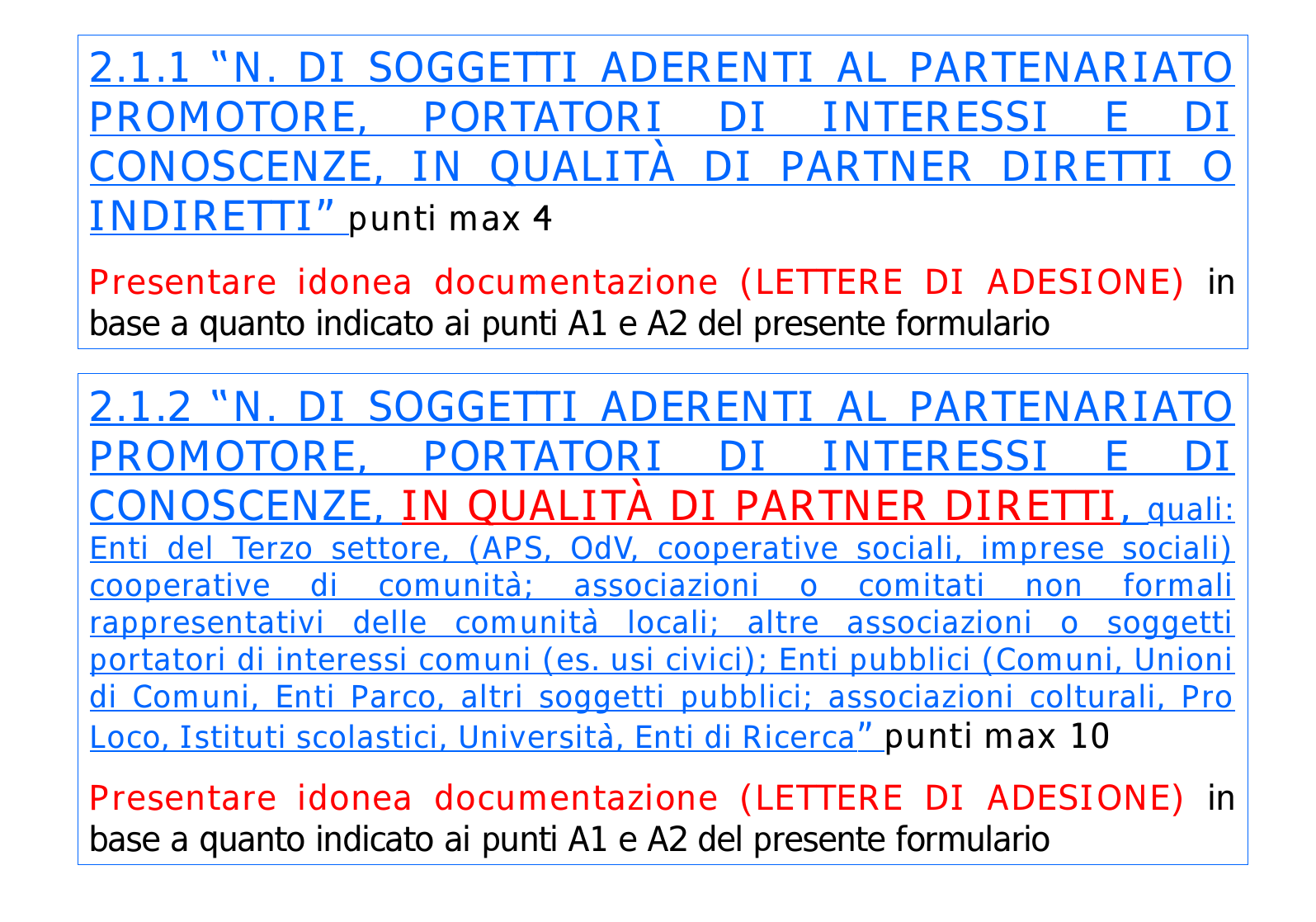

2.1.1 “N. DI SOGGETTI ADERENTI AL PARTENARIATO PROMOTORE, PORTATORI DI INTERESSI E DI CONOSCENZE, IN QUALITÀ DI PARTNER DIRETTI O INDIRETTI” punti max 4

Presentare idonea documentazione (LETTERE DI ADESIONE) in base a quanto indicato ai punti A1 e A2 del presente formulario
2.1.2 “N. DI SOGGETTI ADERENTI AL PARTENARIATO PROMOTORE, PORTATORI DI INTERESSI E DI CONOSCENZE, IN QUALITÀ DI PARTNER DIRETTI, quali: Enti del Terzo settore, (APS, OdV, cooperative sociali, imprese sociali) cooperative di comunità; associazioni o comitati non formali rappresentativi delle comunità locali; altre associazioni o soggetti portatori di interessi comuni (es. usi civici); Enti pubblici (Comuni, Unioni di Comuni, Enti Parco, altri soggetti pubblici; associazioni colturali, Pro Loco, Istituti scolastici, Università, Enti di Ricerca” punti max 10

Presentare idonea documentazione (LETTERE DI ADESIONE) in base a quanto indicato ai punti A1 e A2 del presente formulario